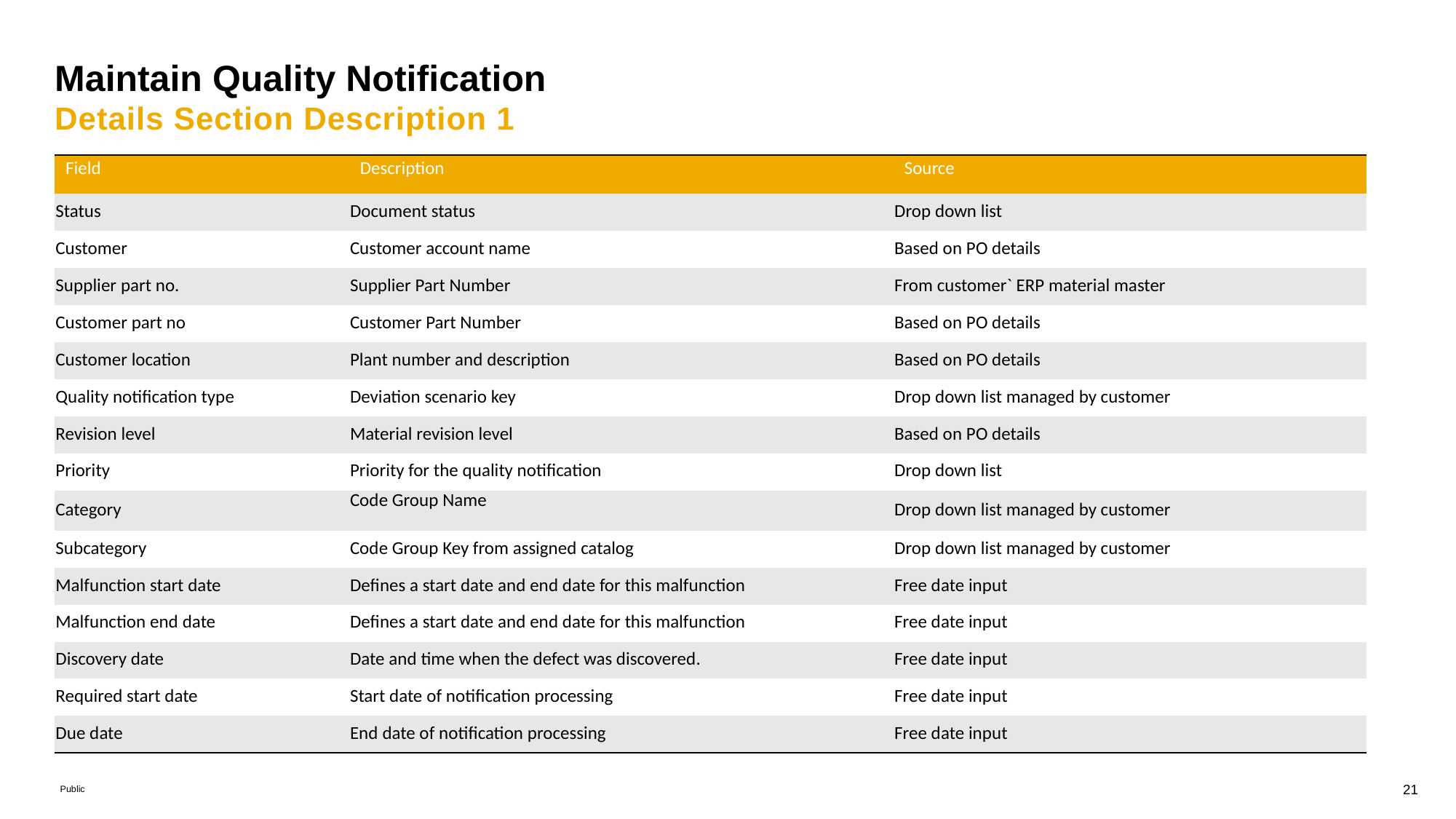

# Maintain Quality Notification Details Section Description 1
| Field | Description | Source |
| --- | --- | --- |
| Status | Document status | Drop down list |
| Customer | Customer account name | Based on PO details |
| Supplier part no. | Supplier Part Number | From customer` ERP material master |
| Customer part no | Customer Part Number | Based on PO details |
| Customer location | Plant number and description | Based on PO details |
| Quality notification type | Deviation scenario key | Drop down list managed by customer |
| Revision level | Material revision level | Based on PO details |
| Priority | Priority for the quality notification | Drop down list |
| Category | Code Group Name | Drop down list managed by customer |
| Subcategory | Code Group Key from assigned catalog | Drop down list managed by customer |
| Malfunction start date | Defines a start date and end date for this malfunction | Free date input |
| Malfunction end date | Defines a start date and end date for this malfunction | Free date input |
| Discovery date | Date and time when the defect was discovered. | Free date input |
| Required start date | Start date of notification processing | Free date input |
| Due date | End date of notification processing | Free date input |